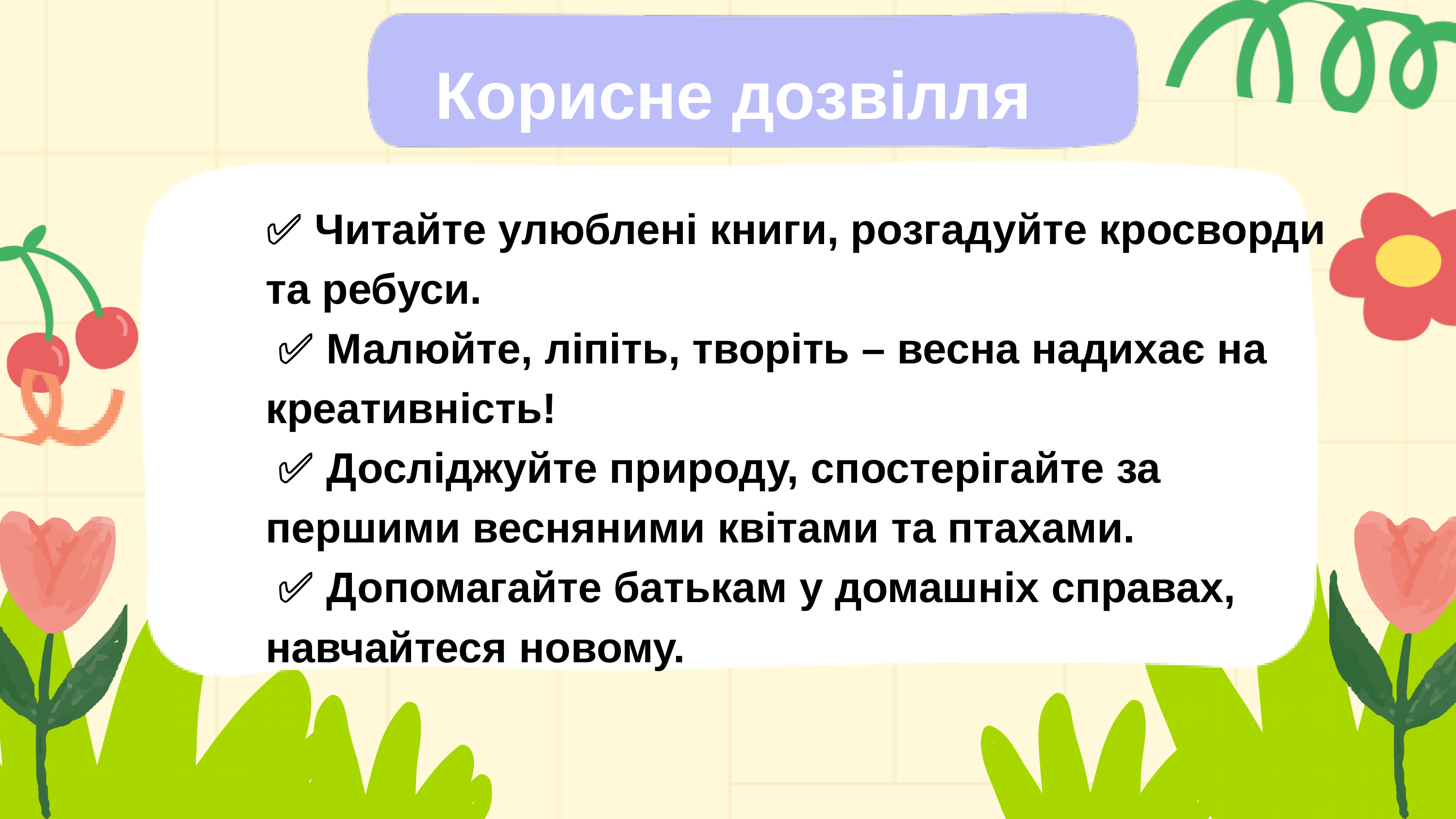

Корисне дозвілля

✅ Читайте улюблені книги, розгадуйте кросворди та ребуси.
 ✅ Малюйте, ліпіть, творіть – весна надихає на креативність!
 ✅ Досліджуйте природу, спостерігайте за першими весняними квітами та птахами.
 ✅ Допомагайте батькам у домашніх справах, навчайтеся новому.